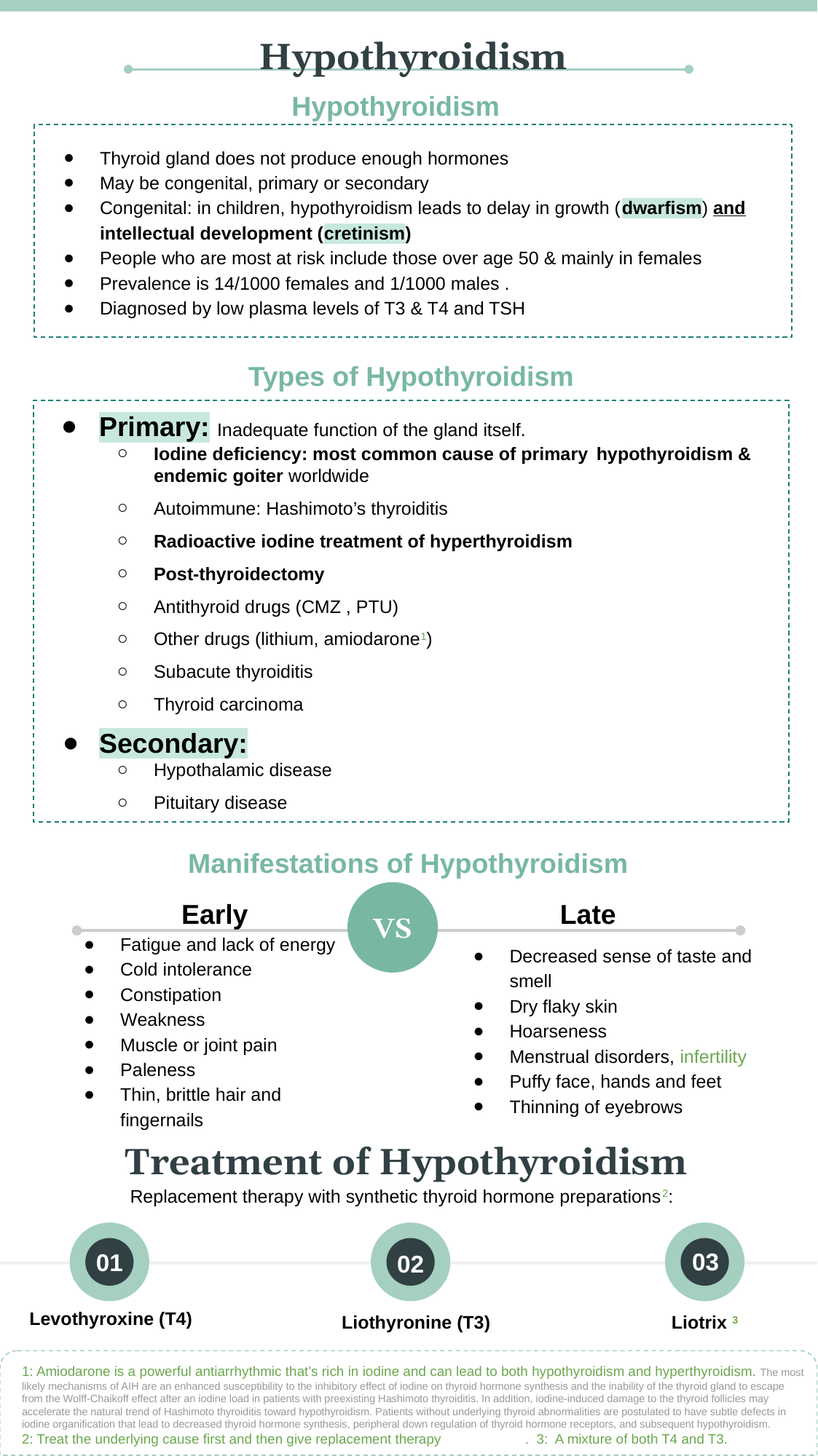

Hypothyroidism
Hypothyroidism
Thyroid gland does not produce enough hormones
May be congenital, primary or secondary
Congenital: in children, hypothyroidism leads to delay in growth (dwarfism) and intellectual development (cretinism)
People who are most at risk include those over age 50 & mainly in females
Prevalence is 14/1000 females and 1/1000 males .
Diagnosed by low plasma levels of T3 & T4 and TSH
Types of Hypothyroidism
Primary: Inadequate function of the gland itself.
Iodine deficiency: most common cause of primary  hypothyroidism & endemic goiter worldwide

Autoimmune: Hashimoto’s thyroiditis

Radioactive iodine treatment of hyperthyroidism

Post-thyroidectomy

Antithyroid drugs (CMZ , PTU)

Other drugs (lithium, amiodarone1)

Subacute thyroiditis

Thyroid carcinoma

Secondary:
Hypothalamic disease

Pituitary disease
Manifestations of Hypothyroidism
VS
Early
Late
Fatigue and lack of energy
Cold intolerance
Constipation
Weakness
Muscle or joint pain
Paleness
Thin, brittle hair and fingernails

Decreased sense of taste and smell
Dry flaky skin
Hoarseness
Menstrual disorders, infertility
Puffy face, hands and feet
Thinning of eyebrows
Treatment of Hypothyroidism
Replacement therapy with synthetic thyroid hormone preparations2:

01

02

03

Levothyroxine (T4)
Liothyronine (T3)
Liotrix 3
1: Amiodarone is a powerful antiarrhythmic that’s rich in iodine and can lead to both hypothyroidism and hyperthyroidism. The most likely mechanisms of AIH are an enhanced susceptibility to the inhibitory effect of iodine on thyroid hormone synthesis and the inability of the thyroid gland to escape from the Wolff-Chaikoff effect after an iodine load in patients with preexisting Hashimoto thyroiditis. In addition, iodine-induced damage to the thyroid follicles may accelerate the natural trend of Hashimoto thyroiditis toward hypothyroidism. Patients without underlying thyroid abnormalities are postulated to have subtle defects in iodine organification that lead to decreased thyroid hormone synthesis, peripheral down regulation of thyroid hormone receptors, and subsequent hypothyroidism.
2: Treat the underlying cause first and then give replacement therapy                      .  3:  A mixture of both T4 and T3.